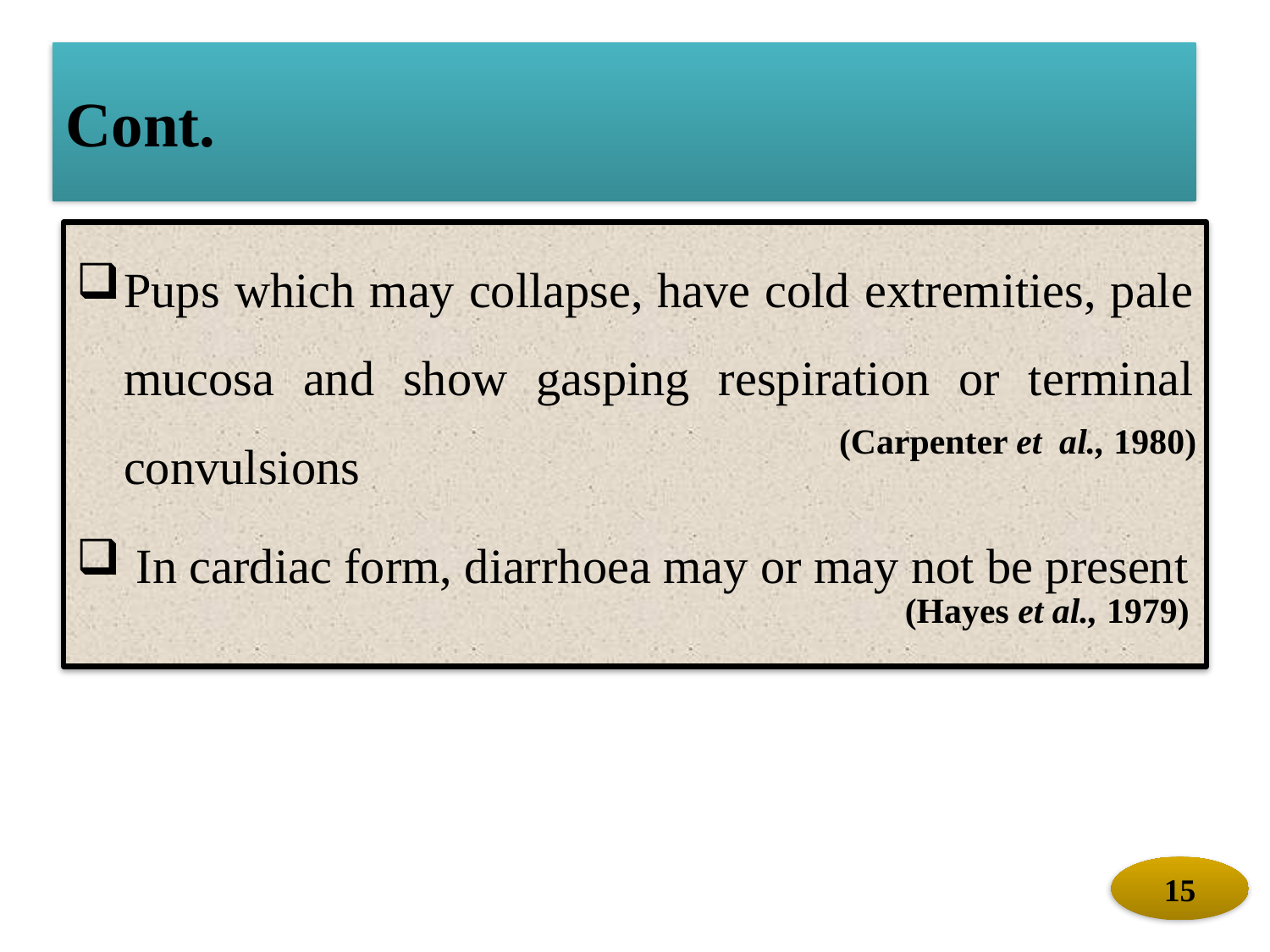

# Cont.
Pups which may collapse, have cold extremities, pale mucosa and show gasping respiration or terminal convulsions
 In cardiac form, diarrhoea may or may not be present
(Carpenter et  al., 1980)
(Hayes et al., 1979)
15
15